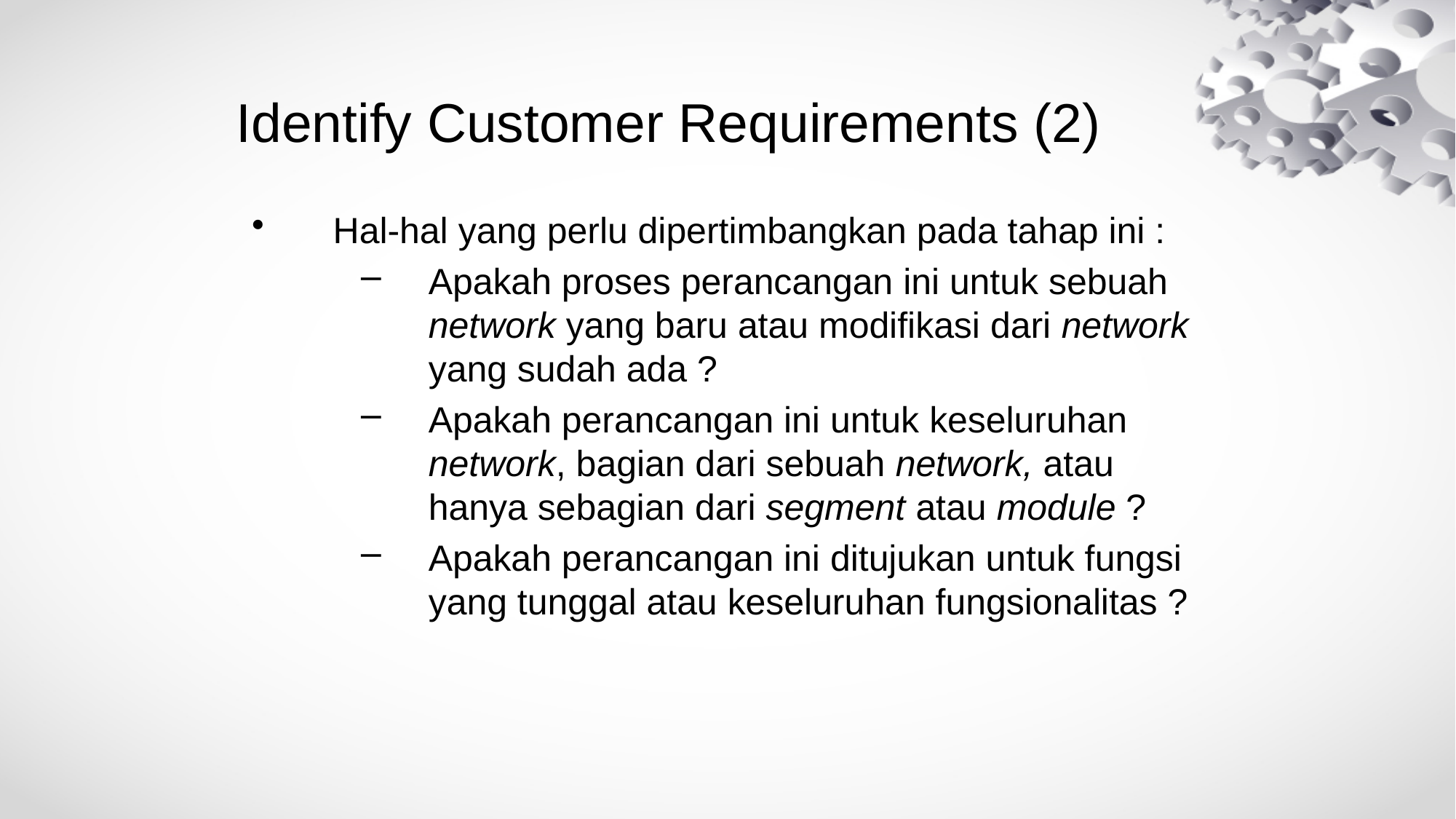

# Identify Customer Requirements (2)
Hal-hal yang perlu dipertimbangkan pada tahap ini :
Apakah proses perancangan ini untuk sebuah network yang baru atau modifikasi dari network yang sudah ada ?
Apakah perancangan ini untuk keseluruhan network, bagian dari sebuah network, atau hanya sebagian dari segment atau module ?
Apakah perancangan ini ditujukan untuk fungsi yang tunggal atau keseluruhan fungsionalitas ?